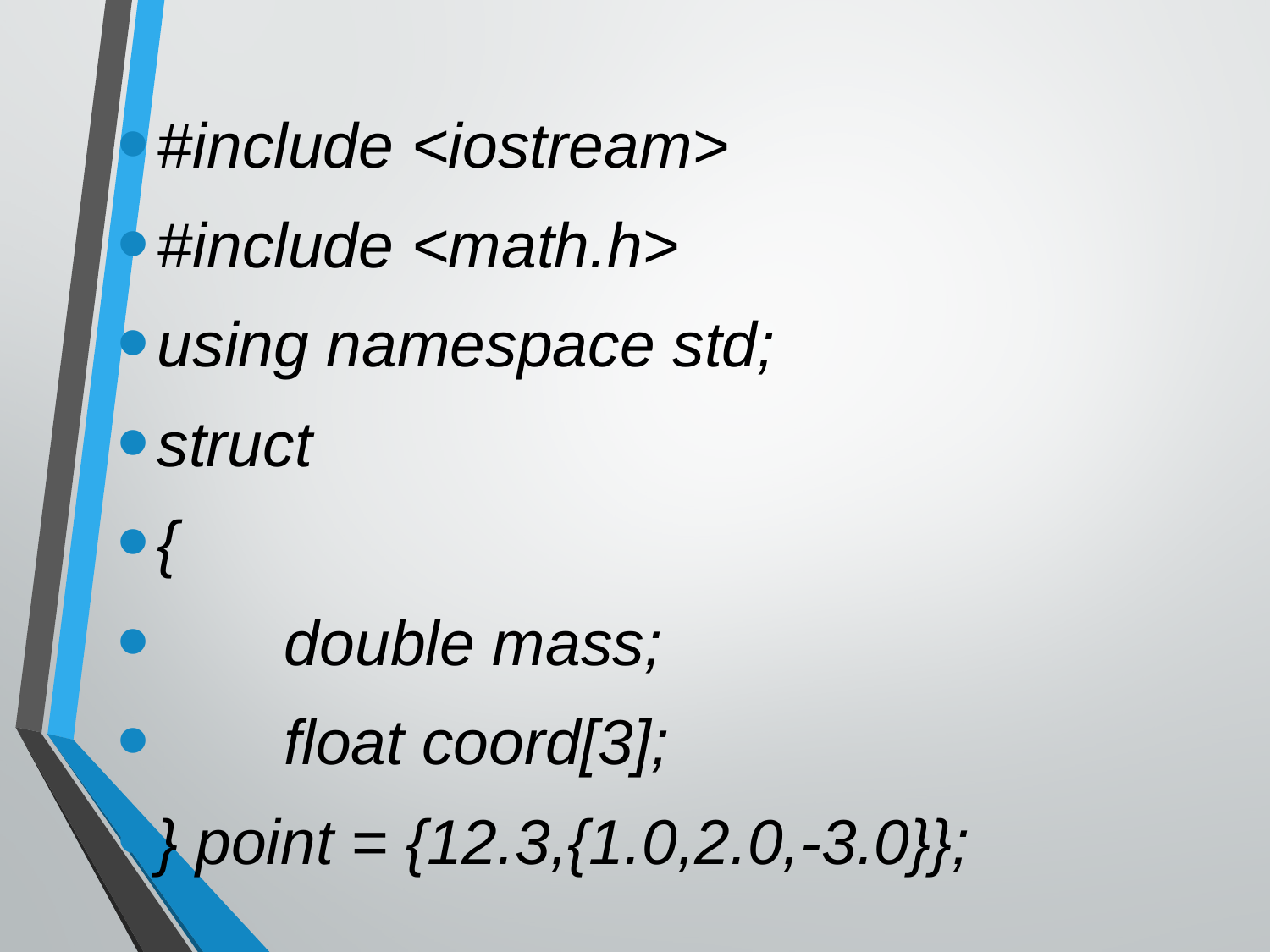

#include <iostream>
#include <math.h>
using namespace std;
struct
{
	double mass;
	float coord[3];
} point = {12.3,{1.0,2.0,-3.0}};